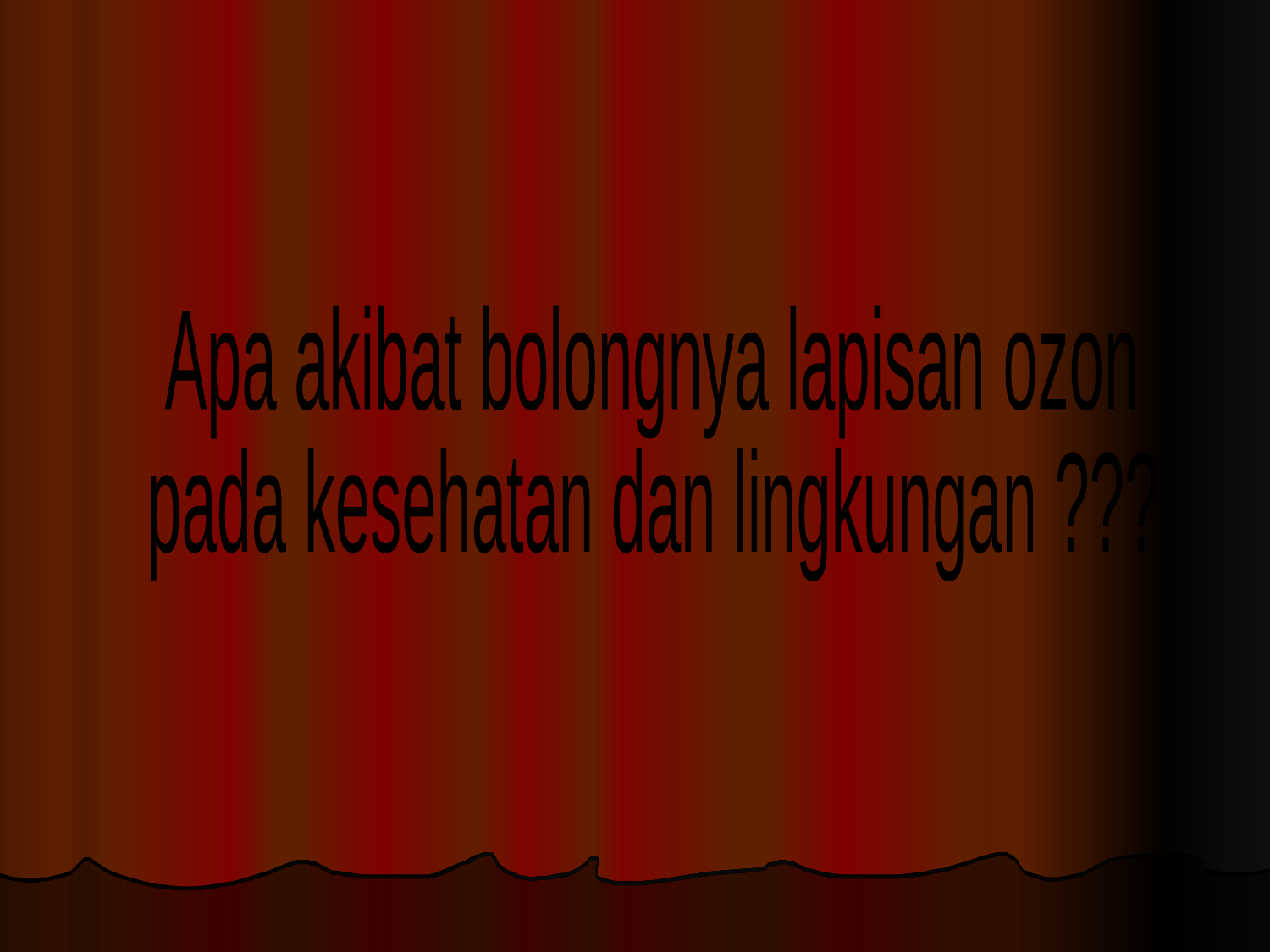

Apa akibat bolongnya lapisan ozon
pada kesehatan dan lingkungan ???